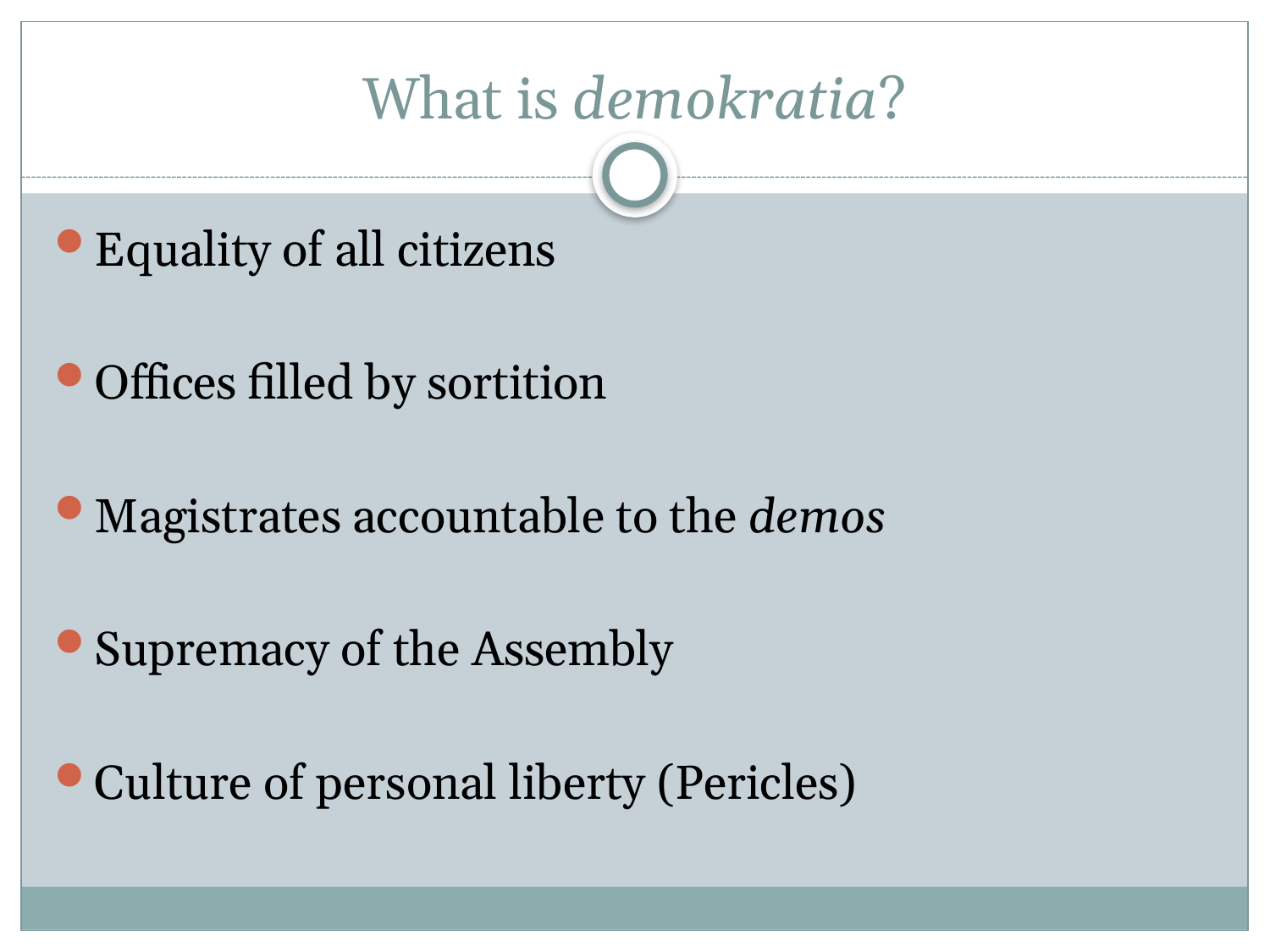

# What is demokratia?
Equality of all citizens

Offices filled by sortition

Magistrates accountable to the demos

Supremacy of the Assembly

Culture of personal liberty (Pericles)